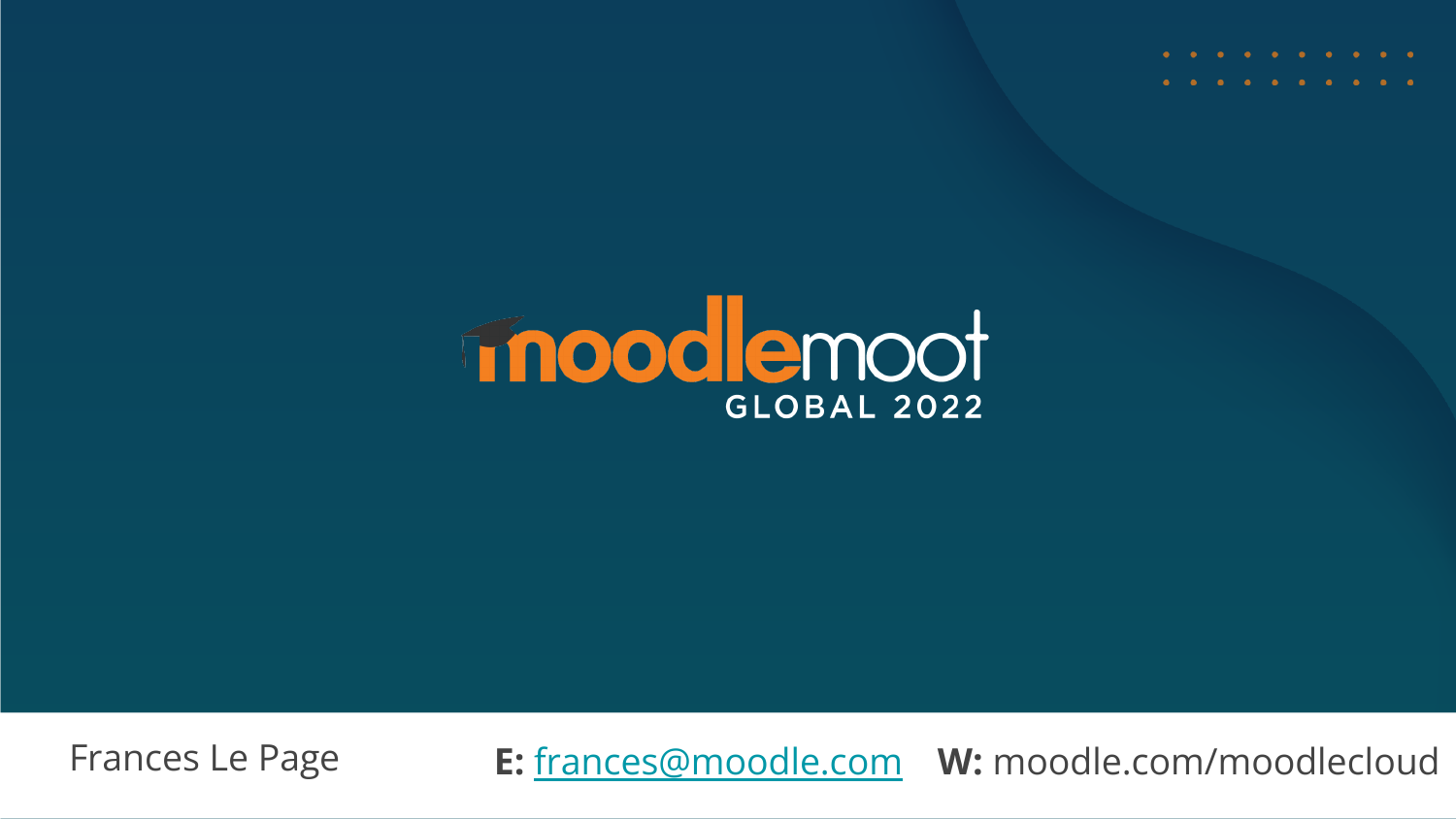

Closing slide
Frances Le Page
E: frances@moodle.com
W: moodle.com/moodlecloud